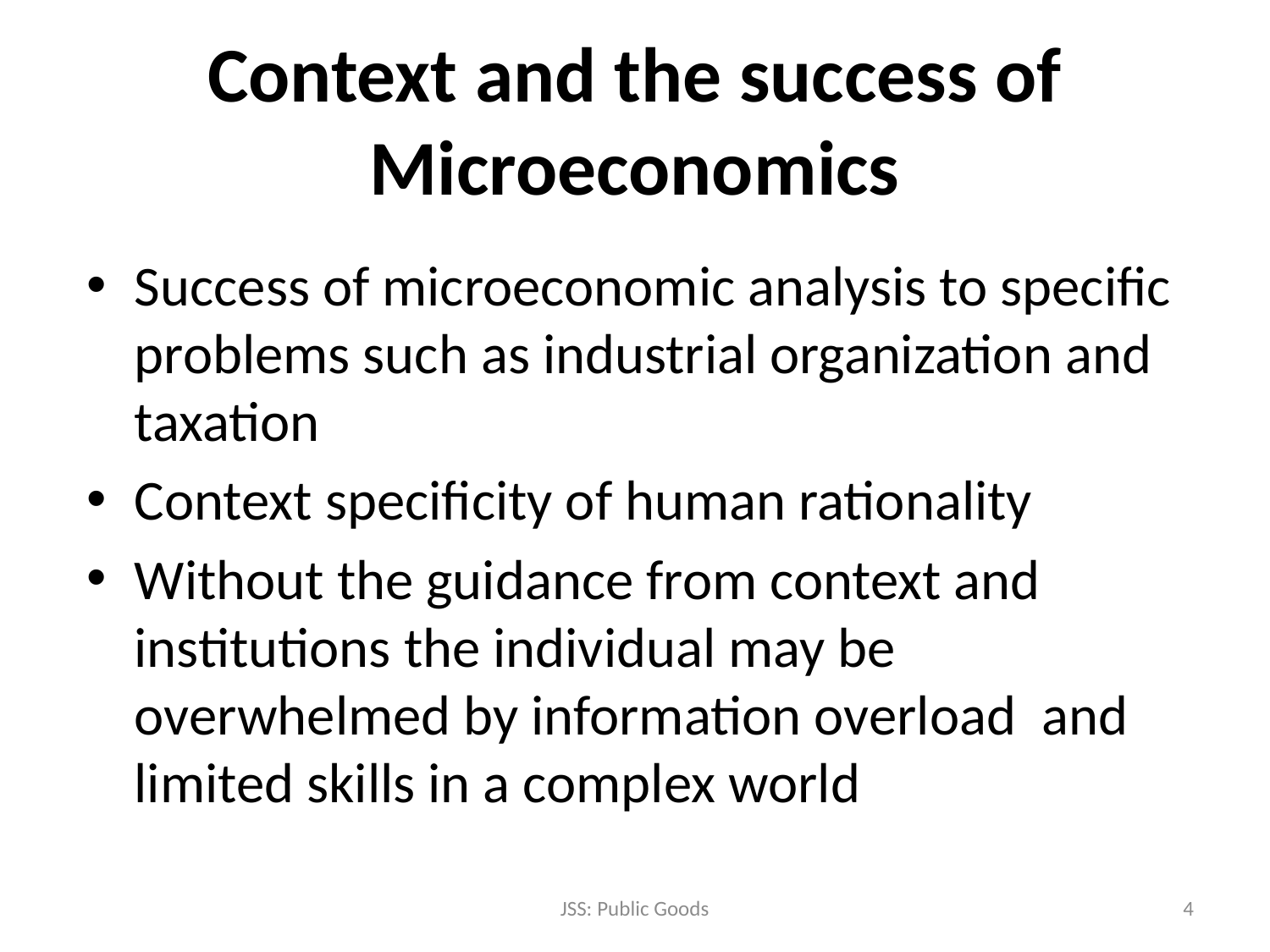

# Context and the success of Microeconomics
Success of microeconomic analysis to specific problems such as industrial organization and taxation
Context specificity of human rationality
Without the guidance from context and institutions the individual may be overwhelmed by information overload  and limited skills in a complex world
JSS: Public Goods
4